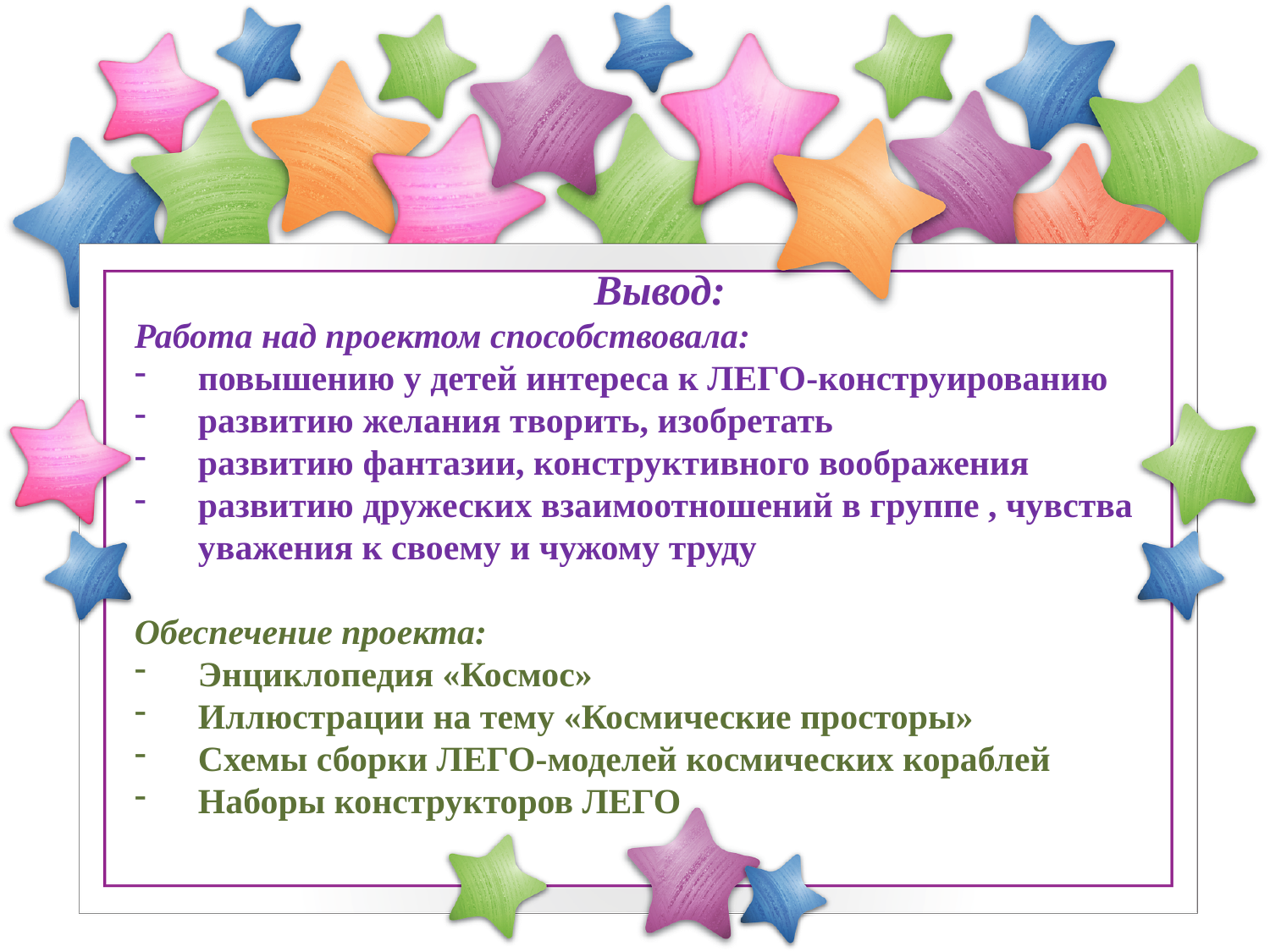

Вывод:
Работа над проектом способствовала:
повышению у детей интереса к ЛЕГО-конструированию
развитию желания творить, изобретать
развитию фантазии, конструктивного воображения
развитию дружеских взаимоотношений в группе , чувства уважения к своему и чужому труду

Обеспечение проекта:
Энциклопедия «Космос»
Иллюстрации на тему «Космические просторы»
Схемы сборки ЛЕГО-моделей космических кораблей
Наборы конструкторов ЛЕГО